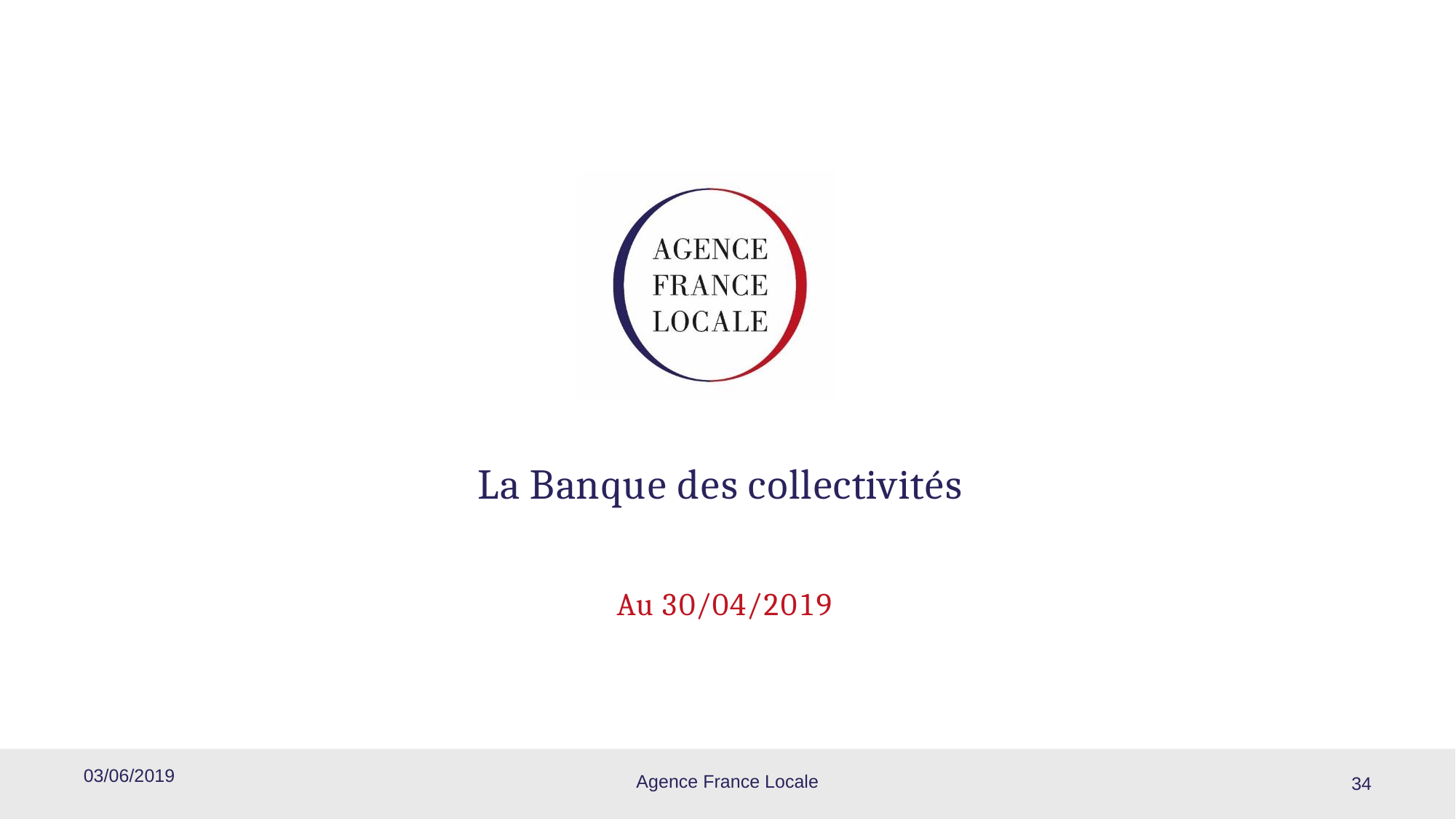

# La Banque des collectivités
Au 30/04/2019
03/06/2019
34